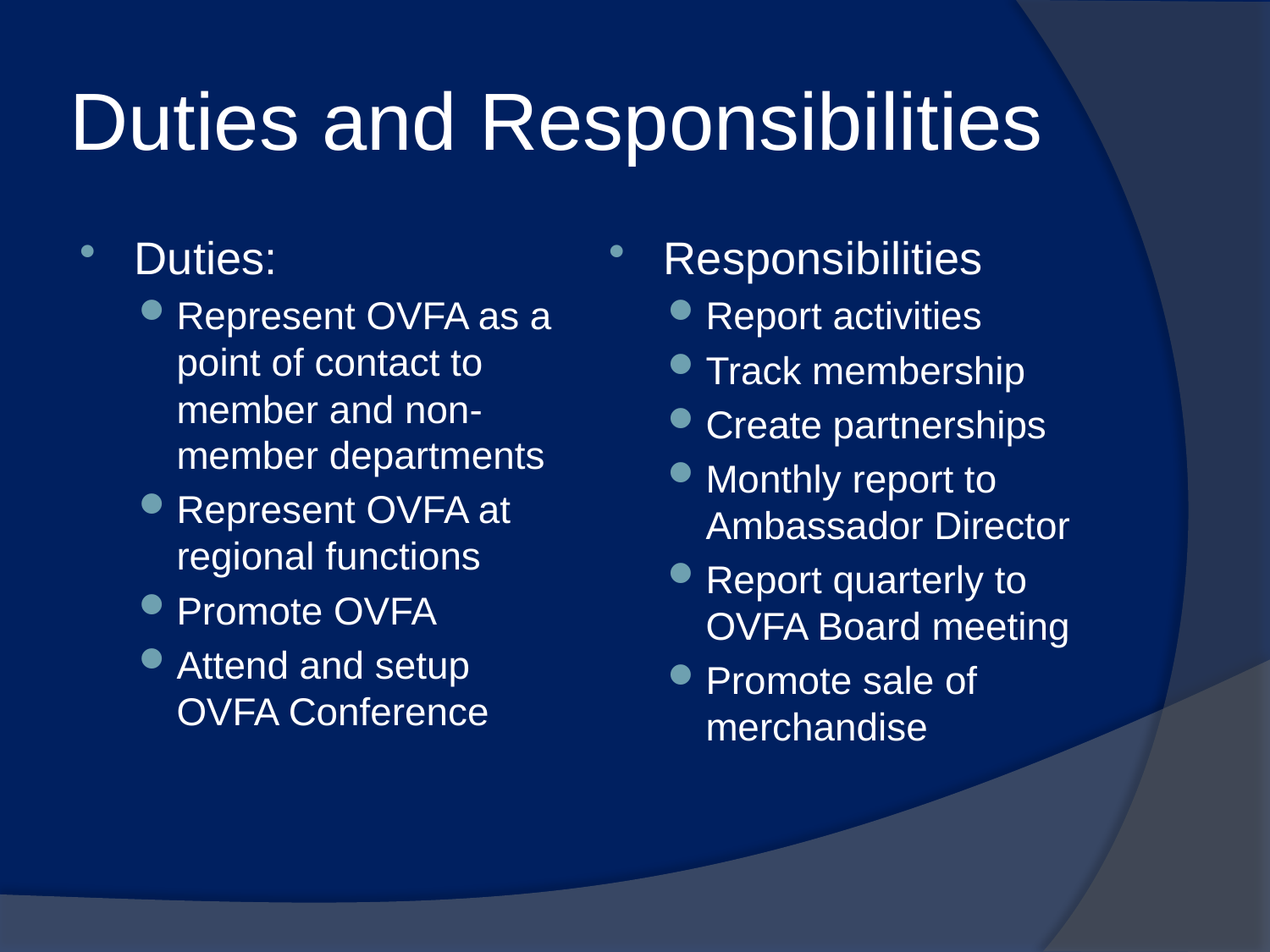

# Duties and Responsibilities
Duties:
Represent OVFA as a point of contact to member and non-member departments
Represent OVFA at regional functions
Promote OVFA
Attend and setup OVFA Conference

Responsibilities
Report activities
Track membership
Create partnerships
Monthly report to Ambassador Director
Report quarterly to OVFA Board meeting
Promote sale of merchandise